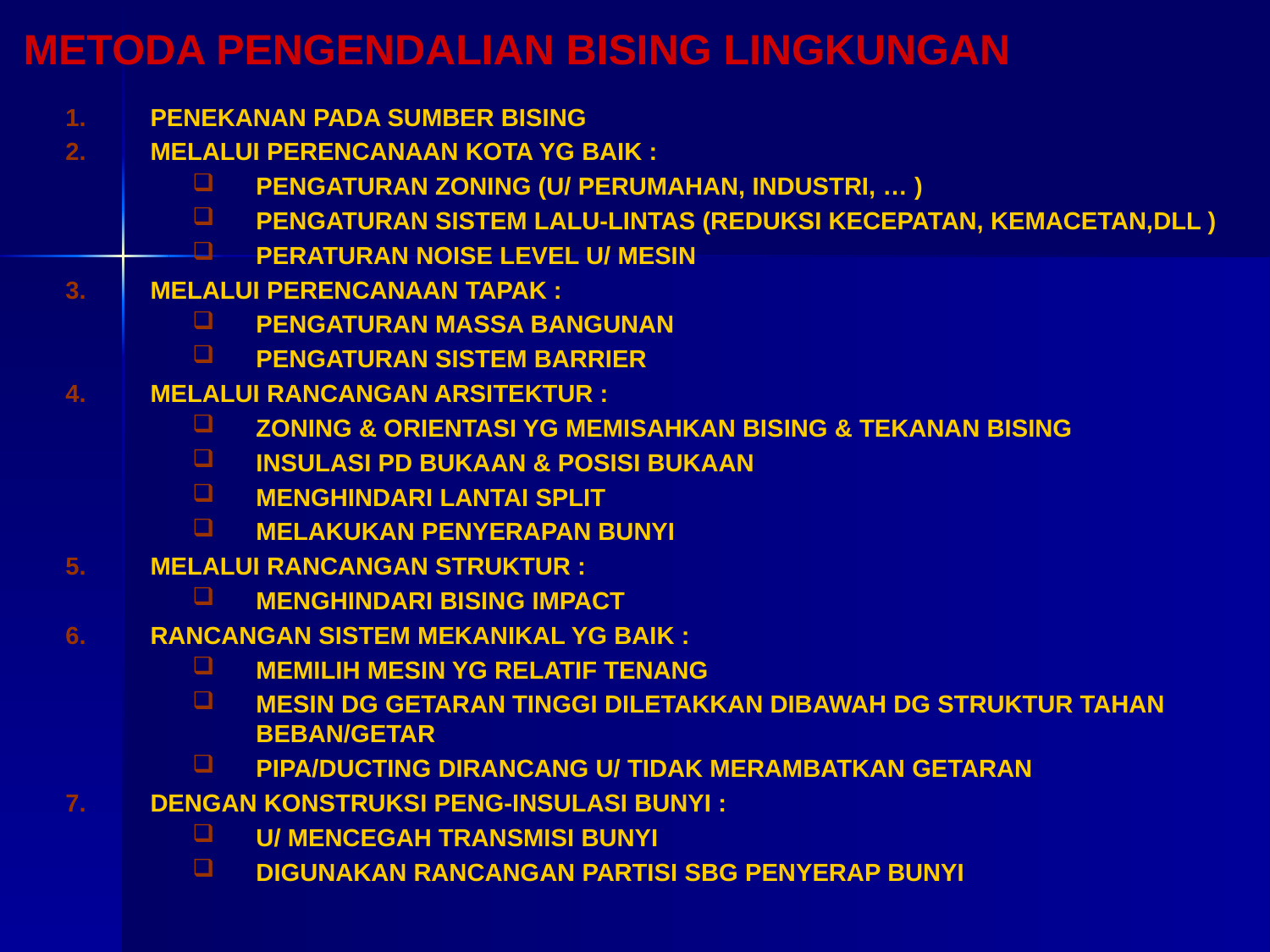

# METODA PENGENDALIAN BISING LINGKUNGAN
PENEKANAN PADA SUMBER BISING
MELALUI PERENCANAAN KOTA YG BAIK :
PENGATURAN ZONING (U/ PERUMAHAN, INDUSTRI, … )
PENGATURAN SISTEM LALU-LINTAS (REDUKSI KECEPATAN, KEMACETAN,DLL )
PERATURAN NOISE LEVEL U/ MESIN
MELALUI PERENCANAAN TAPAK :
PENGATURAN MASSA BANGUNAN
PENGATURAN SISTEM BARRIER
MELALUI RANCANGAN ARSITEKTUR :
ZONING & ORIENTASI YG MEMISAHKAN BISING & TEKANAN BISING
INSULASI PD BUKAAN & POSISI BUKAAN
MENGHINDARI LANTAI SPLIT
MELAKUKAN PENYERAPAN BUNYI
MELALUI RANCANGAN STRUKTUR :
MENGHINDARI BISING IMPACT
RANCANGAN SISTEM MEKANIKAL YG BAIK :
MEMILIH MESIN YG RELATIF TENANG
MESIN DG GETARAN TINGGI DILETAKKAN DIBAWAH DG STRUKTUR TAHAN BEBAN/GETAR
PIPA/DUCTING DIRANCANG U/ TIDAK MERAMBATKAN GETARAN
DENGAN KONSTRUKSI PENG-INSULASI BUNYI :
U/ MENCEGAH TRANSMISI BUNYI
DIGUNAKAN RANCANGAN PARTISI SBG PENYERAP BUNYI